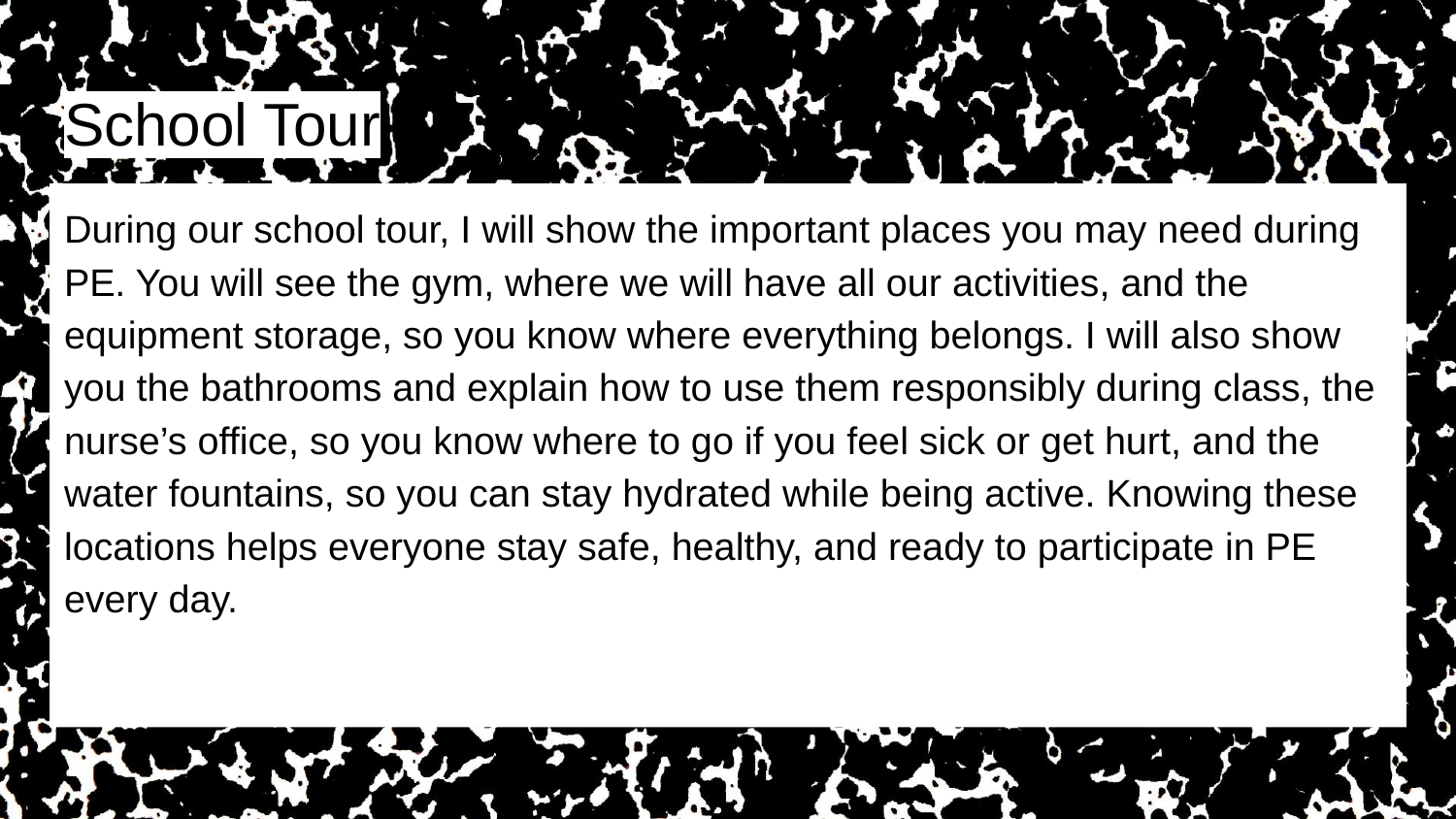

# School Tour

During our school tour, I will show the important places you may need during PE. You will see the gym, where we will have all our activities, and the equipment storage, so you know where everything belongs. I will also show you the bathrooms and explain how to use them responsibly during class, the nurse’s office, so you know where to go if you feel sick or get hurt, and the water fountains, so you can stay hydrated while being active. Knowing these locations helps everyone stay safe, healthy, and ready to participate in PE every day.